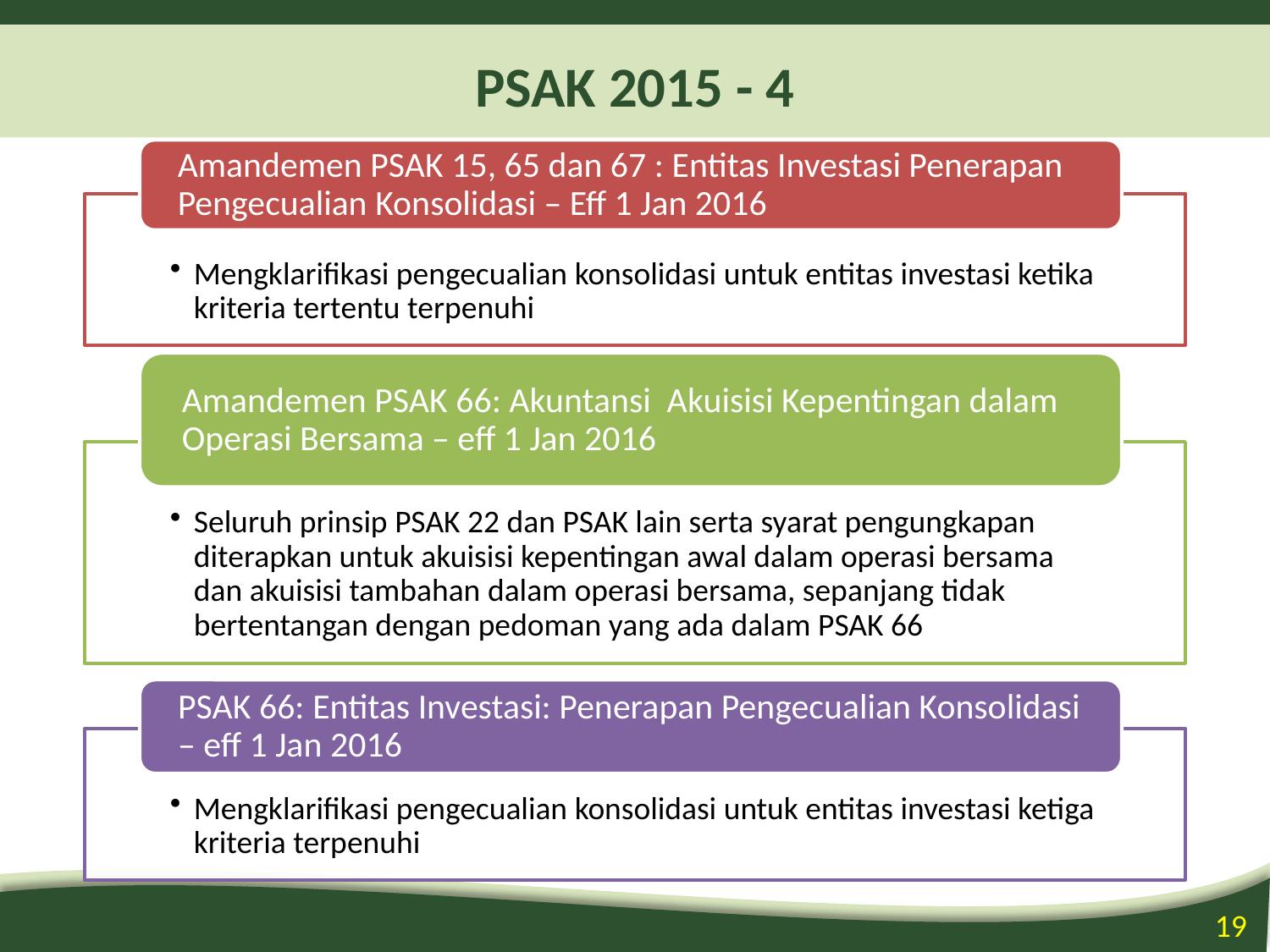

# PSAK 2015 - 4
Mengklarifikasi pengecualian konsolidasi untuk entitas investasi ketika kriteria tertentu terpenuhi
Amandemen PSAK 15, 65 dan 67 : Entitas Investasi Penerapan Pengecualian Konsolidasi – Eff 1 Jan 2016
Seluruh prinsip PSAK 22 dan PSAK lain serta syarat pengungkapan diterapkan untuk akuisisi kepentingan awal dalam operasi bersama dan akuisisi tambahan dalam operasi bersama, sepanjang tidak bertentangan dengan pedoman yang ada dalam PSAK 66
Amandemen PSAK 66: Akuntansi  Akuisisi Kepentingan dalam Operasi Bersama – eff 1 Jan 2016
Mengklarifikasi pengecualian konsolidasi untuk entitas investasi ketiga kriteria terpenuhi
PSAK 66: Entitas Investasi: Penerapan Pengecualian Konsolidasi – eff 1 Jan 2016